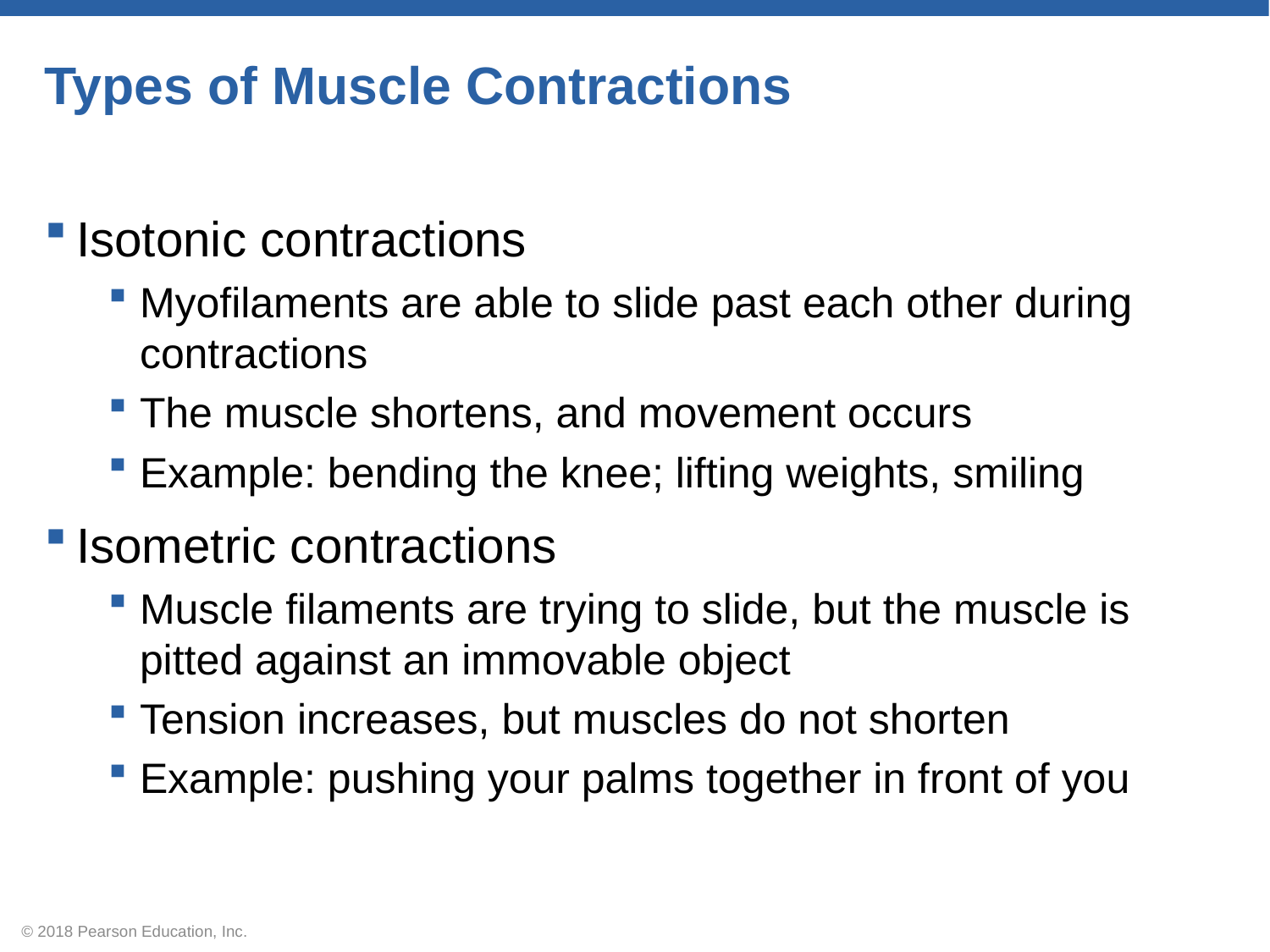

# Types of Muscle Contractions
Isotonic contractions
Myofilaments are able to slide past each other during contractions
The muscle shortens, and movement occurs
Example: bending the knee; lifting weights, smiling
Isometric contractions
Muscle filaments are trying to slide, but the muscle is pitted against an immovable object
Tension increases, but muscles do not shorten
Example: pushing your palms together in front of you

© 2018 Pearson Education, Inc.